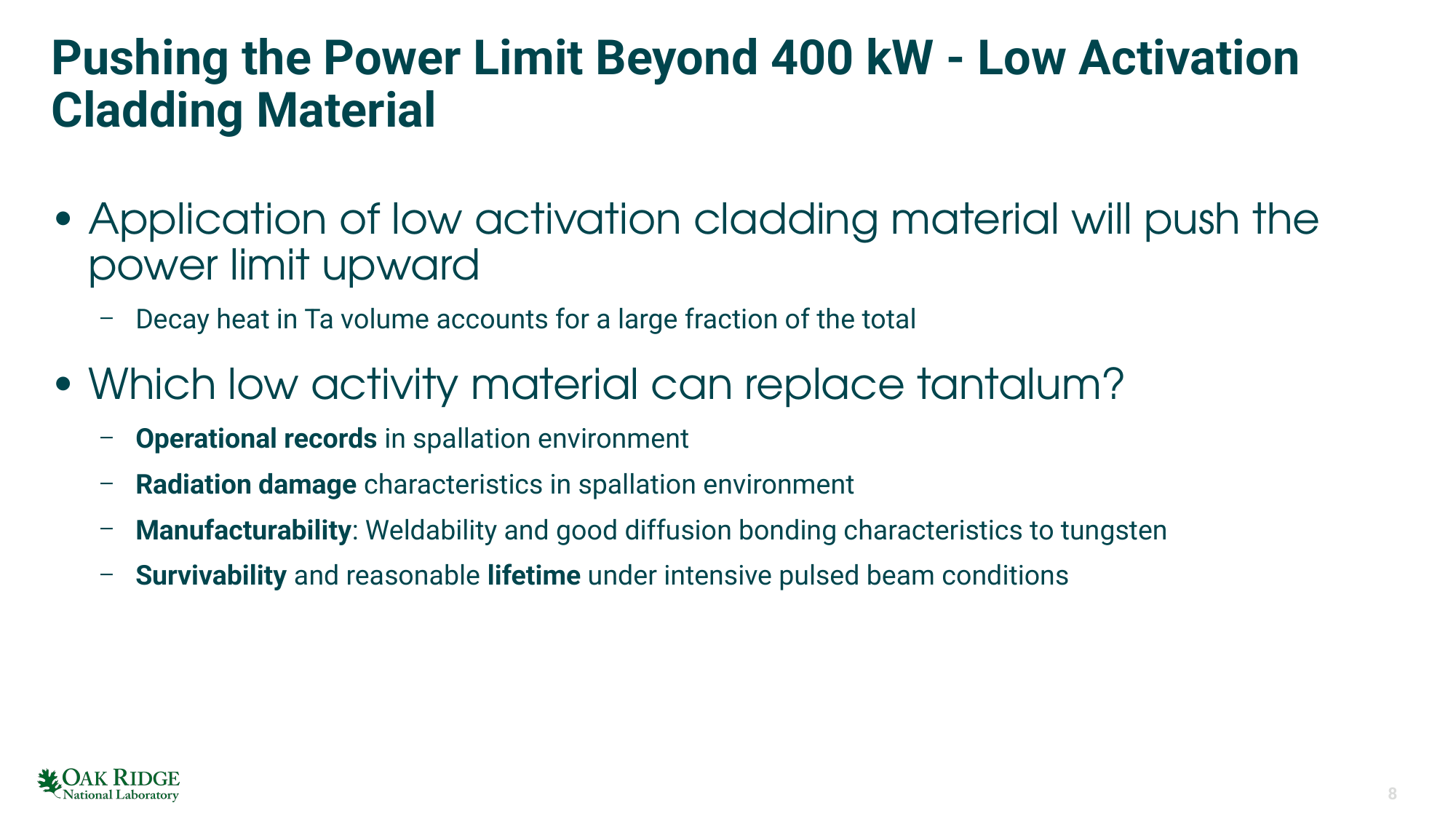

# Pushing the Power Limit Beyond 400 kW - Low Activation Cladding Material
Application of low activation cladding material will push the power limit upward
Decay heat in Ta volume accounts for a large fraction of the total
Which low activity material can replace tantalum?
Operational records in spallation environment
Radiation damage characteristics in spallation environment
Manufacturability: Weldability and good diffusion bonding characteristics to tungsten
Survivability and reasonable lifetime under intensive pulsed beam conditions